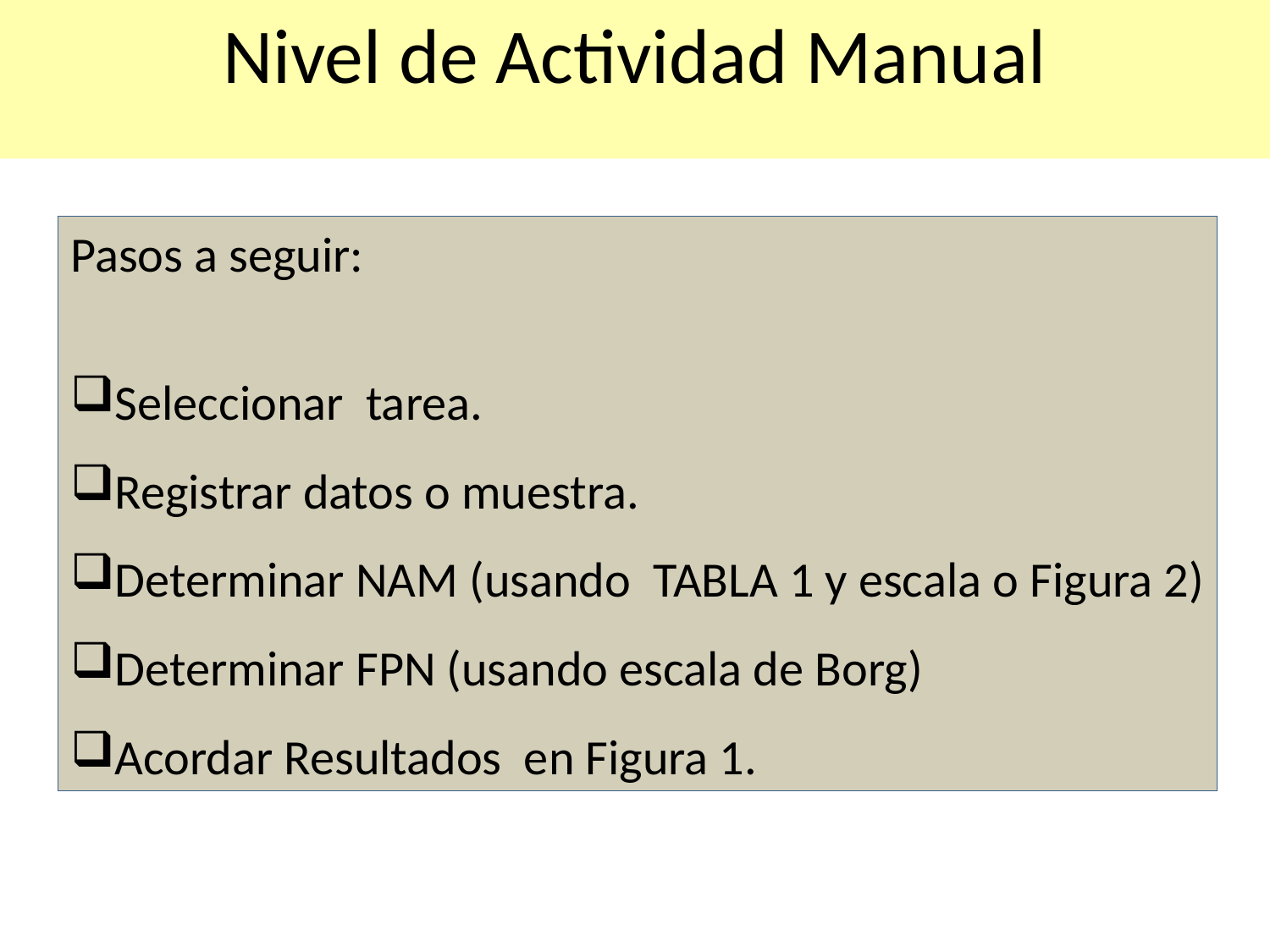

Nivel de Actividad Manual
Pasos a seguir:

Seleccionar  tarea.
Registrar datos o muestra.
Determinar NAM (usando  TABLA 1 y escala o Figura 2)
Determinar FPN (usando escala de Borg)
Acordar Resultados  en Figura 1.